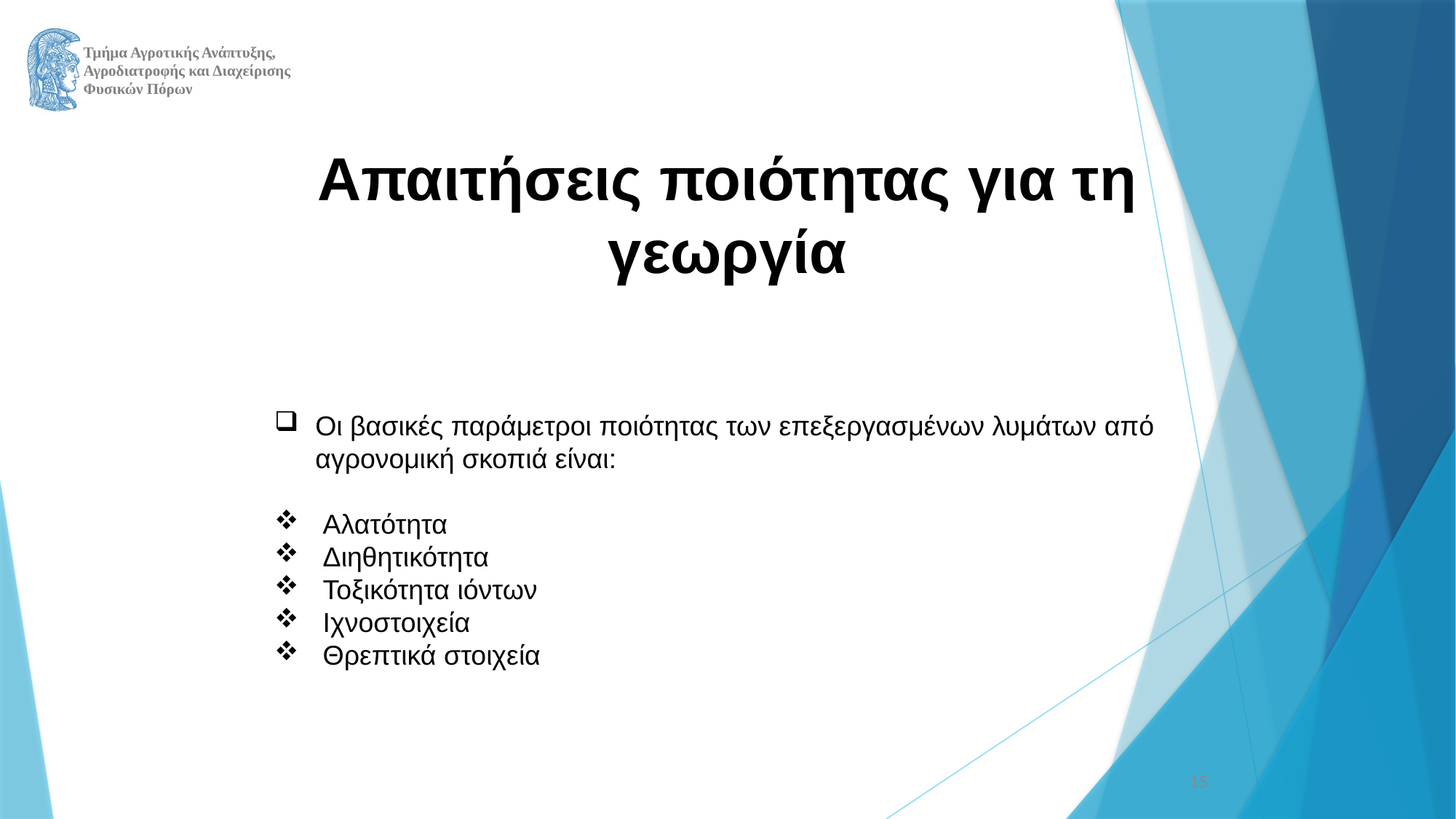

Απαιτήσεις ποιότητας για τη γεωργία

Οι βασικές παράμετροι ποιότητας των επεξεργασμένων λυμάτων από αγρονομική σκοπιά είναι:

 Aλατότητα
 Διηθητικότητα
 Τοξικότητα ιόντων
 Ιχνοστοιχεία
 Θρεπτικά στοιχεία

15